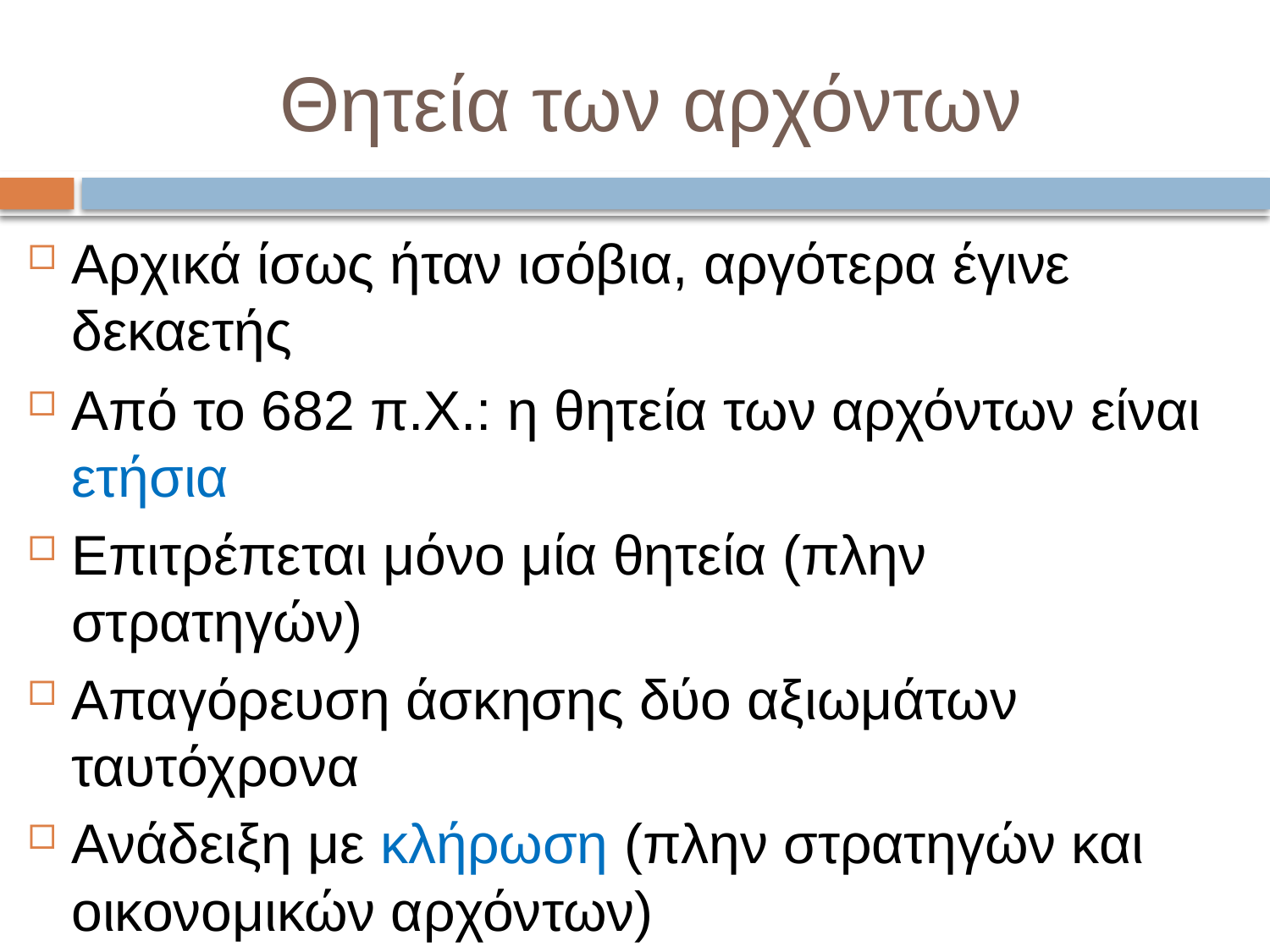

# Θητεία των αρχόντων
Αρχικά ίσως ήταν ισόβια, αργότερα έγινε δεκαετής
Από το 682 π.Χ.: η θητεία των αρχόντων είναι ετήσια
Επιτρέπεται μόνο μία θητεία (πλην στρατηγών)
Απαγόρευση άσκησης δύο αξιωμάτων ταυτόχρονα
Ανάδειξη με κλήρωση (πλην στρατηγών και οικονομικών αρχόντων)